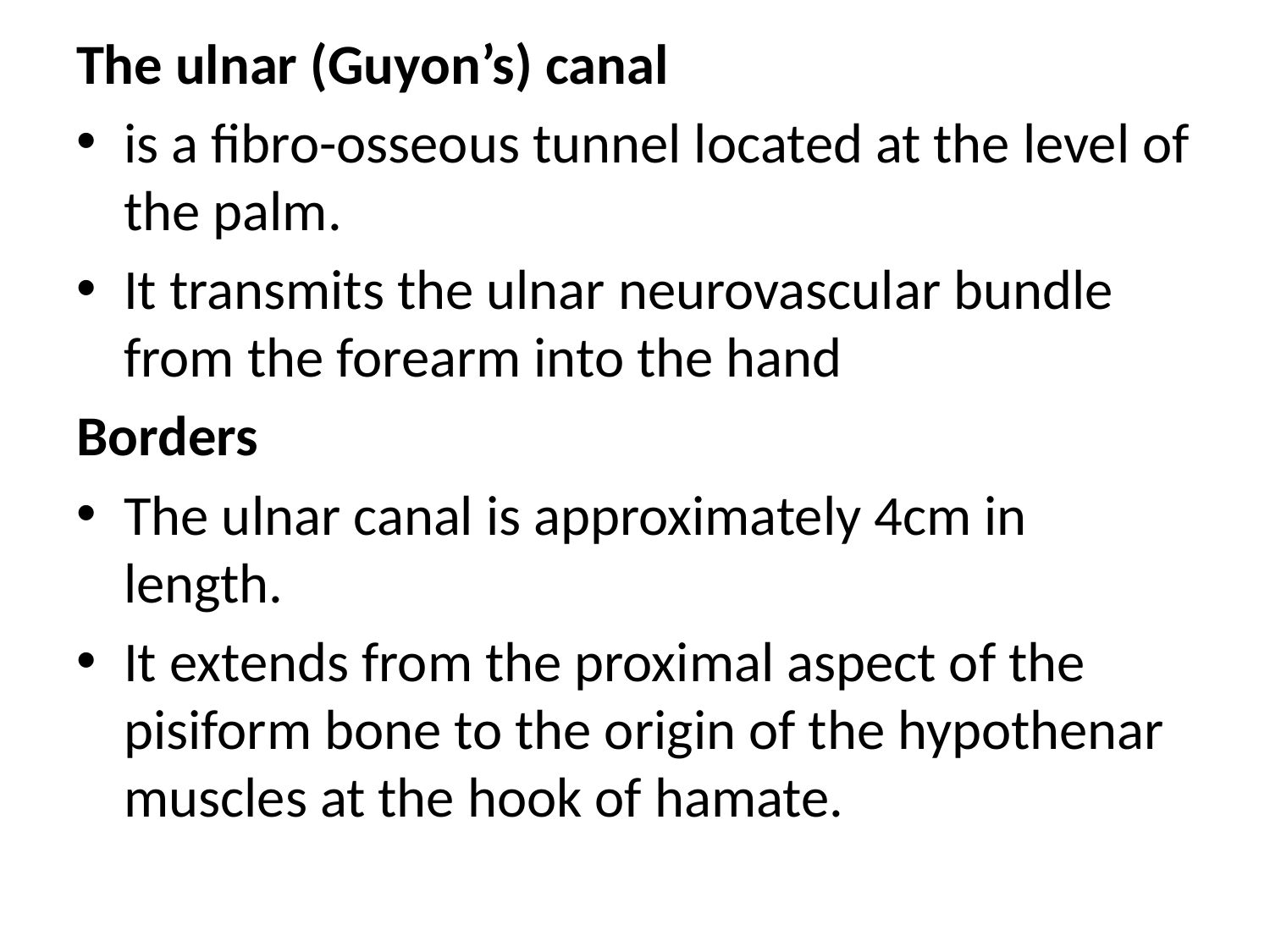

The ulnar (Guyon’s) canal
is a fibro-osseous tunnel located at the level of the palm.
It transmits the ulnar neurovascular bundle from the forearm into the hand
Borders
The ulnar canal is approximately 4cm in length.
It extends from the proximal aspect of the pisiform bone to the origin of the hypothenar muscles at the hook of hamate.